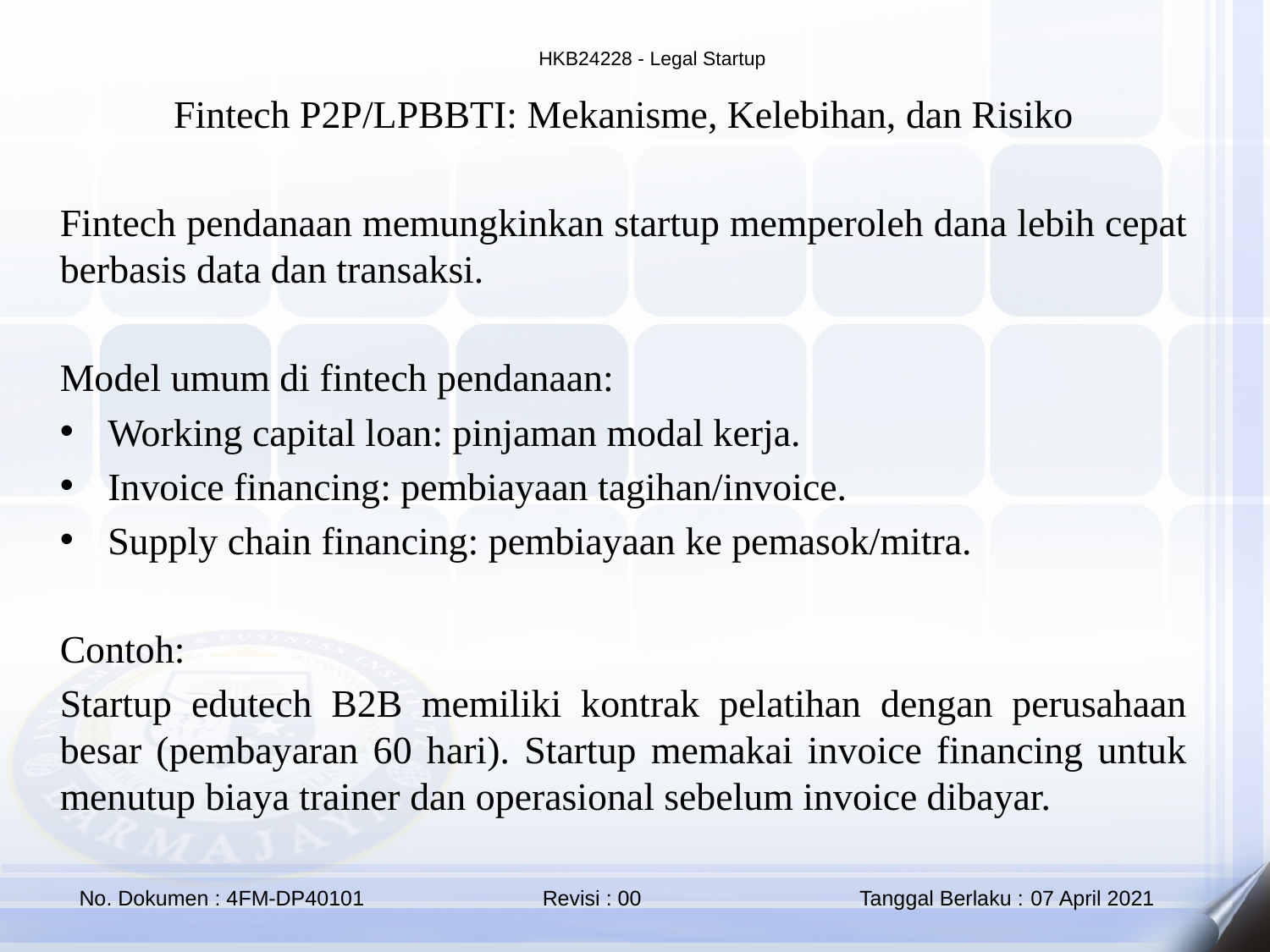

Fintech P2P/LPBBTI: Mekanisme, Kelebihan, dan Risiko

Fintech pendanaan memungkinkan startup memperoleh dana lebih cepat berbasis data dan transaksi.

Model umum di fintech pendanaan:
Working capital loan: pinjaman modal kerja.
Invoice financing: pembiayaan tagihan/invoice.
Supply chain financing: pembiayaan ke pemasok/mitra.

Contoh:
Startup edutech B2B memiliki kontrak pelatihan dengan perusahaan besar (pembayaran 60 hari). Startup memakai invoice financing untuk menutup biaya trainer dan operasional sebelum invoice dibayar.